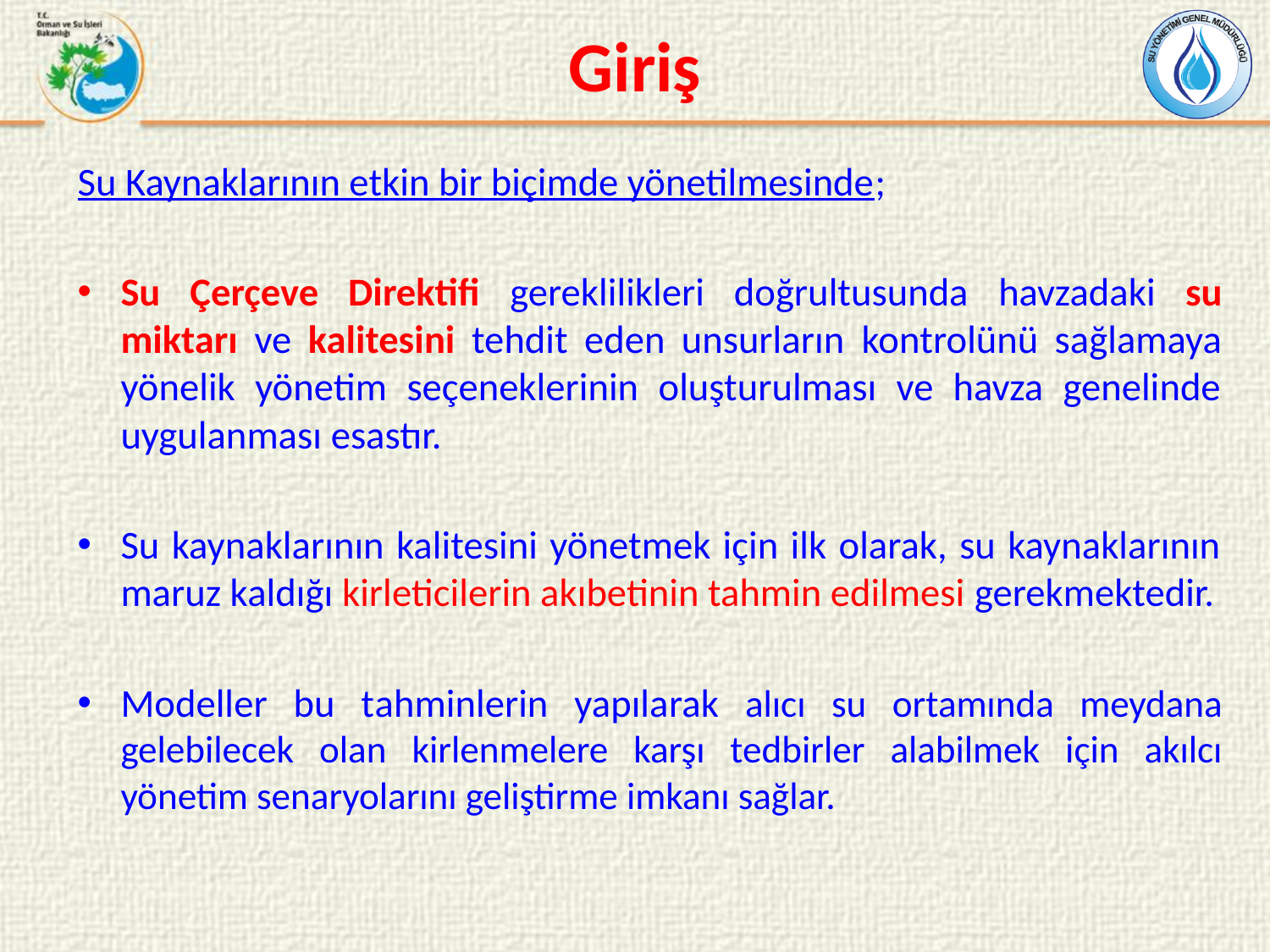

# Giriş
Su Kaynaklarının etkin bir biçimde yönetilmesinde;

Su Çerçeve Direktifi gereklilikleri doğrultusunda havzadaki su miktarı ve kalitesini tehdit eden unsurların kontrolünü sağlamaya yönelik yönetim seçeneklerinin oluşturulması ve havza genelinde uygulanması esastır.

Su kaynaklarının kalitesini yönetmek için ilk olarak, su kaynaklarının maruz kaldığı kirleticilerin akıbetinin tahmin edilmesi gerekmektedir.

Modeller bu tahminlerin yapılarak alıcı su ortamında meydana gelebilecek olan kirlenmelere karşı tedbirler alabilmek için akılcı yönetim senaryolarını geliştirme imkanı sağlar.